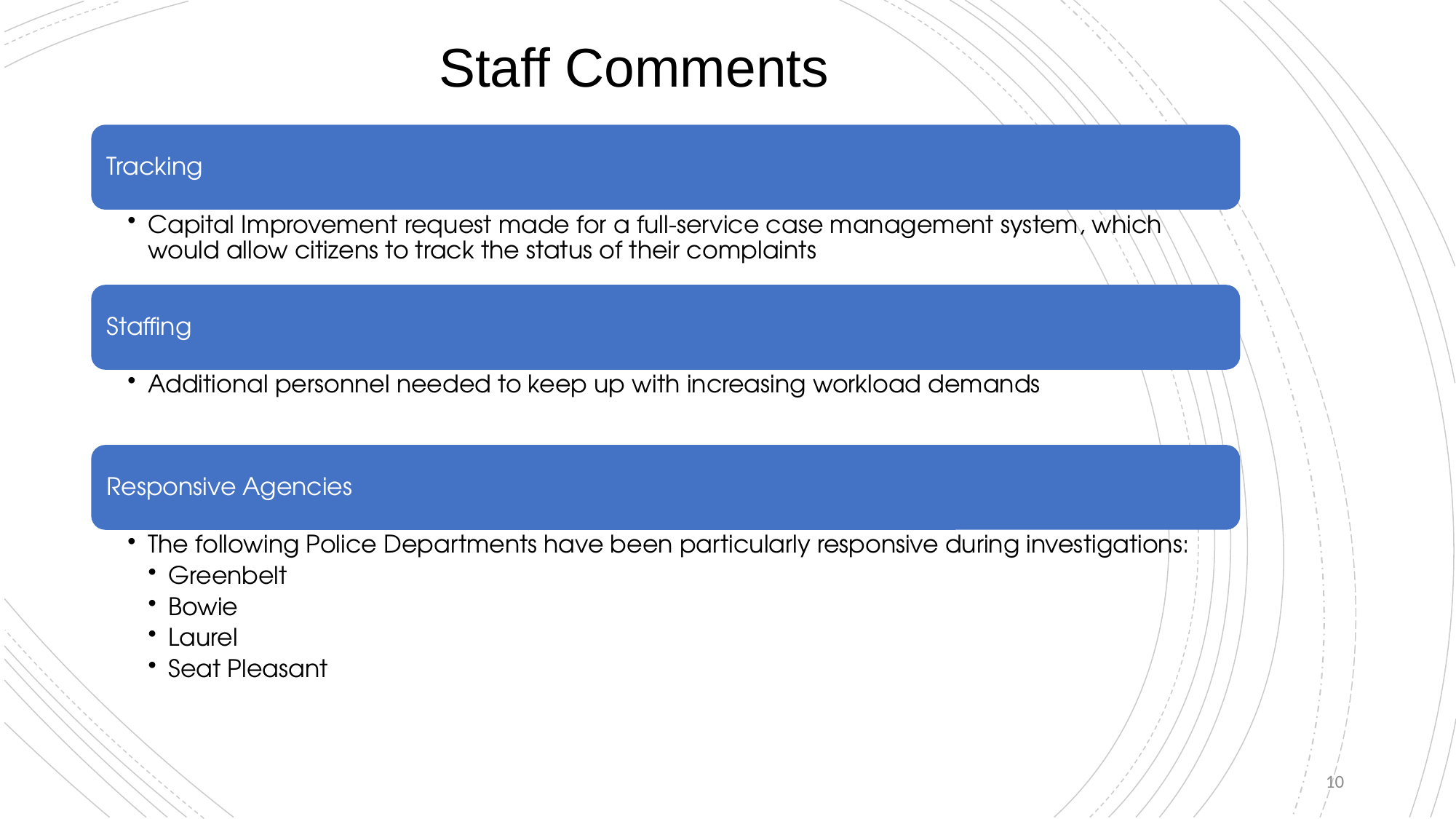

Staff Comments
Tracking
Capital Improvement request made for a full-service case management system, which would allow citizens to track the status of their complaints
Staffing
Additional personnel needed to keep up with increasing workload demands
Responsive Agencies
The following Police Departments have been particularly responsive during investigations:
Greenbelt
Bowie
Laurel
Seat Pleasant
10